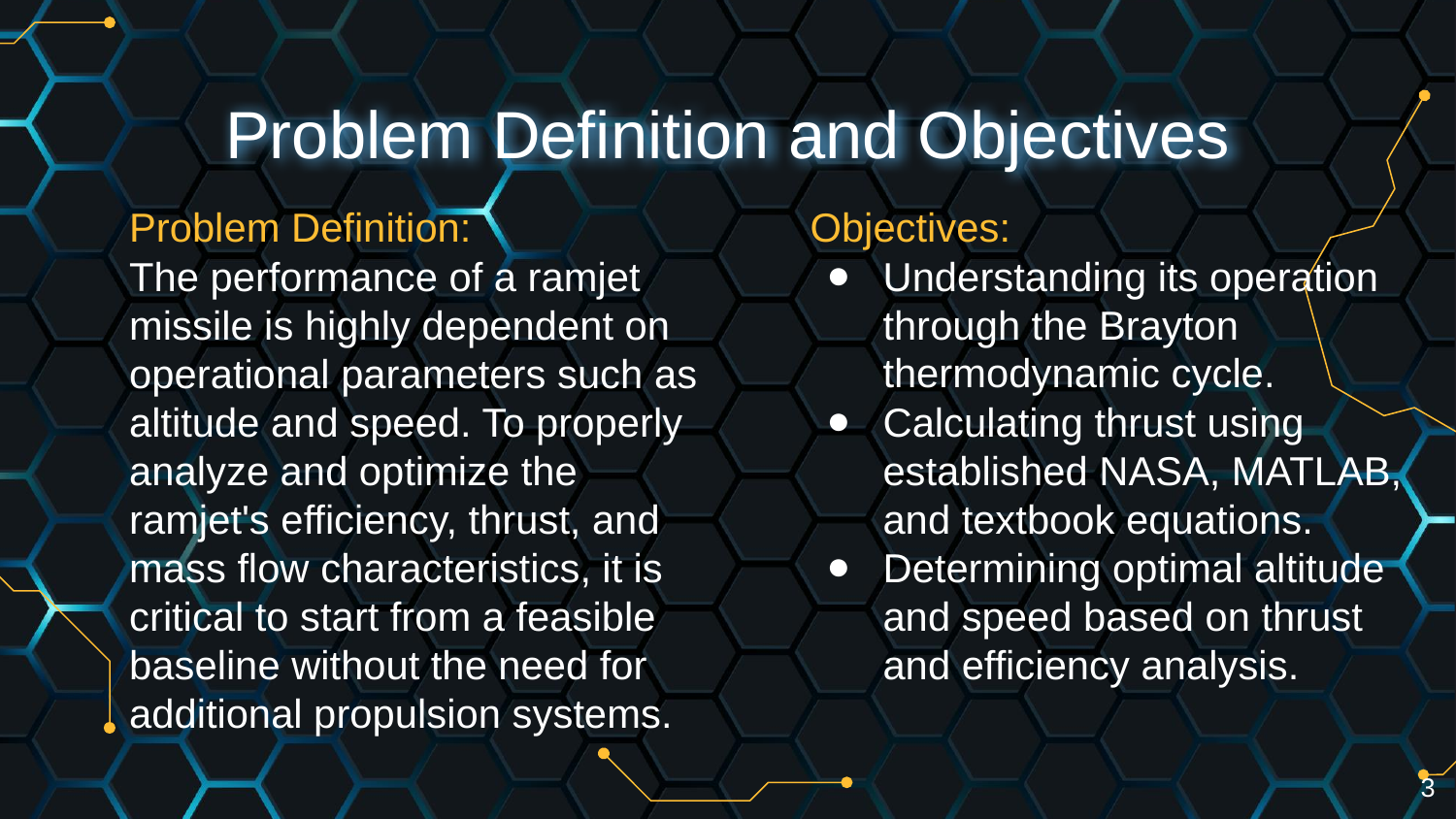

# Problem Definition and Objectives
Problem Definition:
The performance of a ramjet missile is highly dependent on operational parameters such as altitude and speed. To properly analyze and optimize the ramjet's efficiency, thrust, and mass flow characteristics, it is critical to start from a feasible baseline without the need for additional propulsion systems.
Objectives:
Understanding its operation through the Brayton thermodynamic cycle.
Calculating thrust using established NASA, MATLAB, and textbook equations.
Determining optimal altitude and speed based on thrust and efficiency analysis.

3